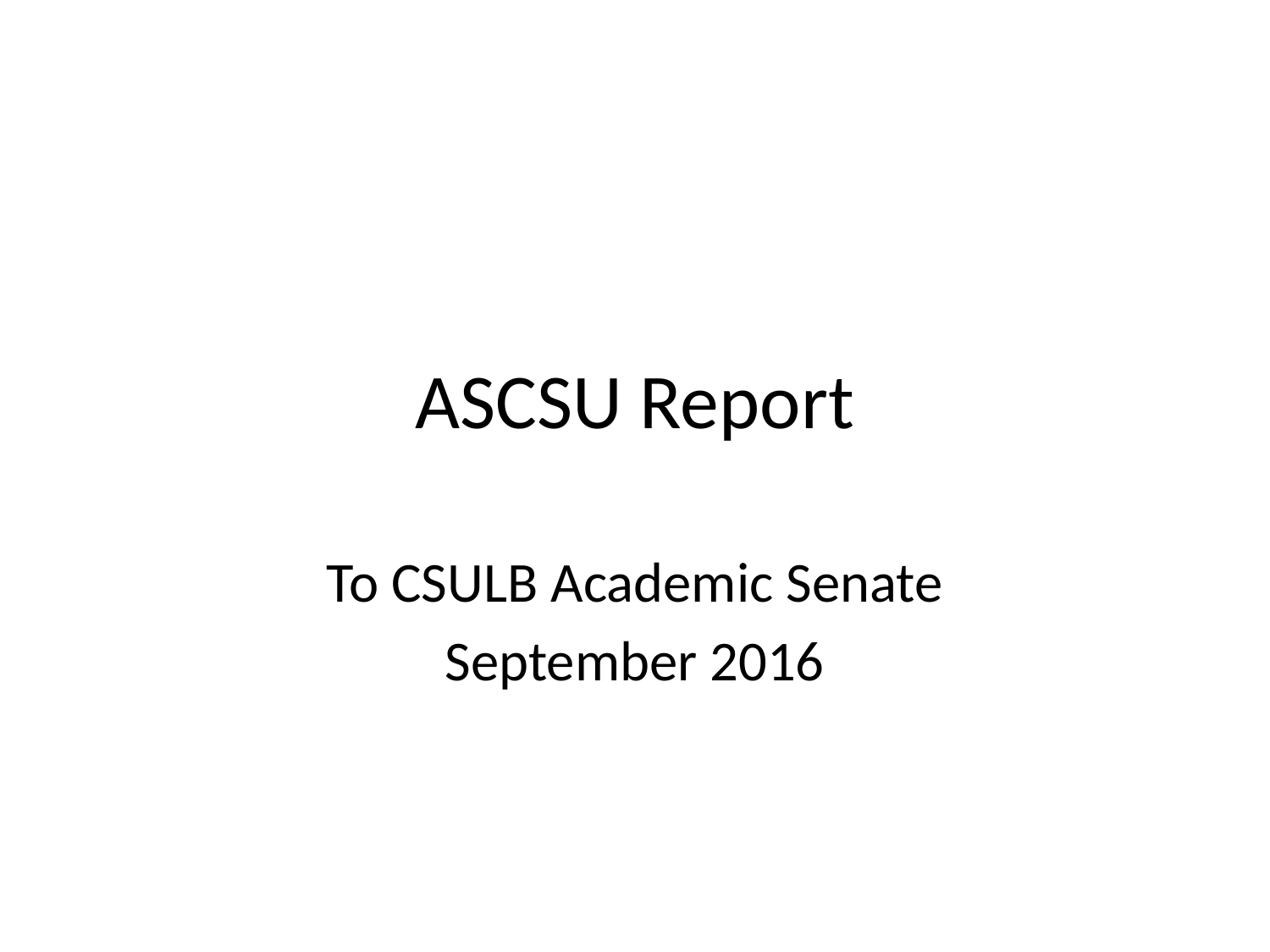

# ASCSU Report
To CSULB Academic Senate
September 2016